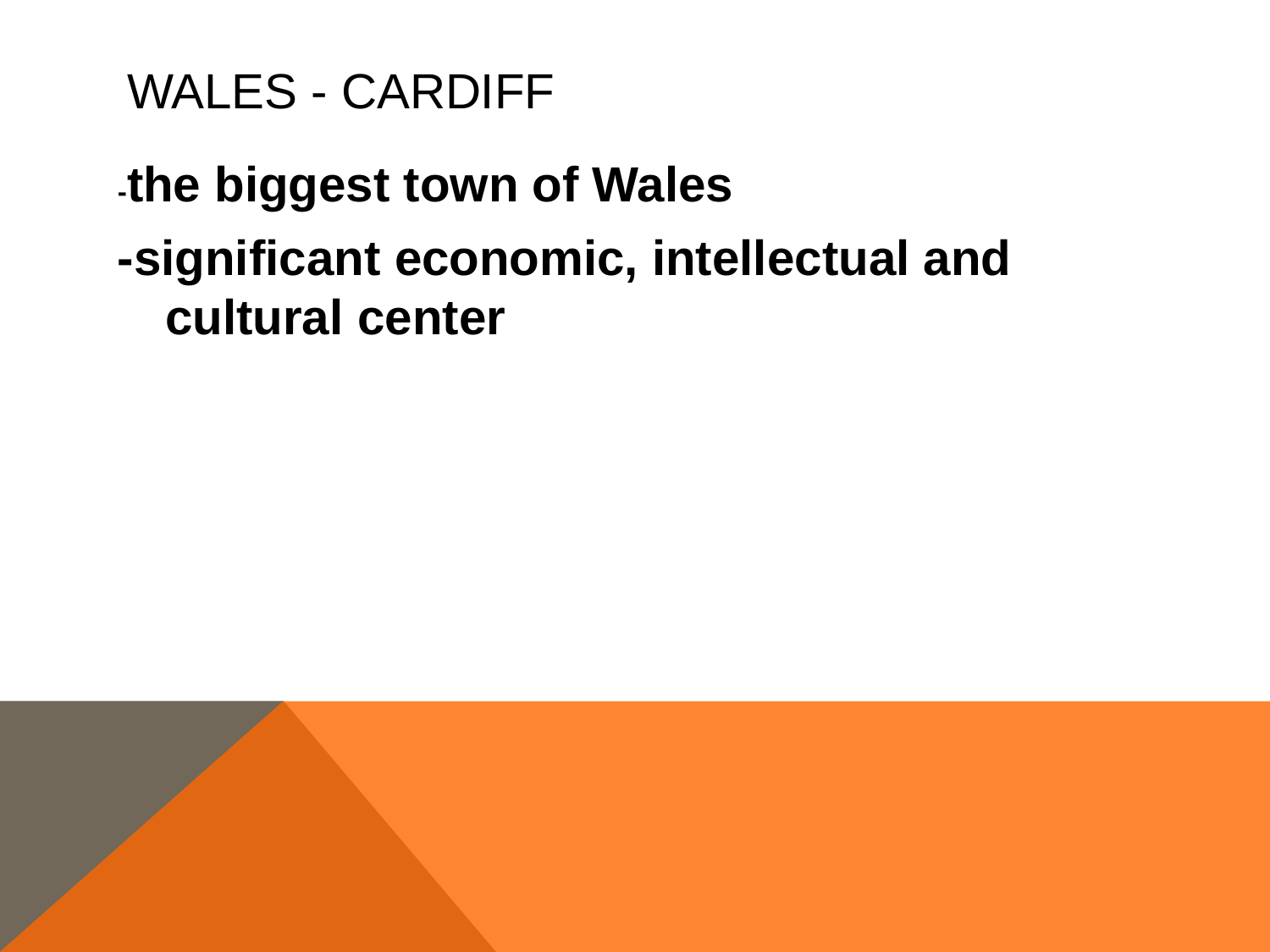

# Wales - cardiff
-the biggest town of Wales
-significant economic, intellectual and cultural center